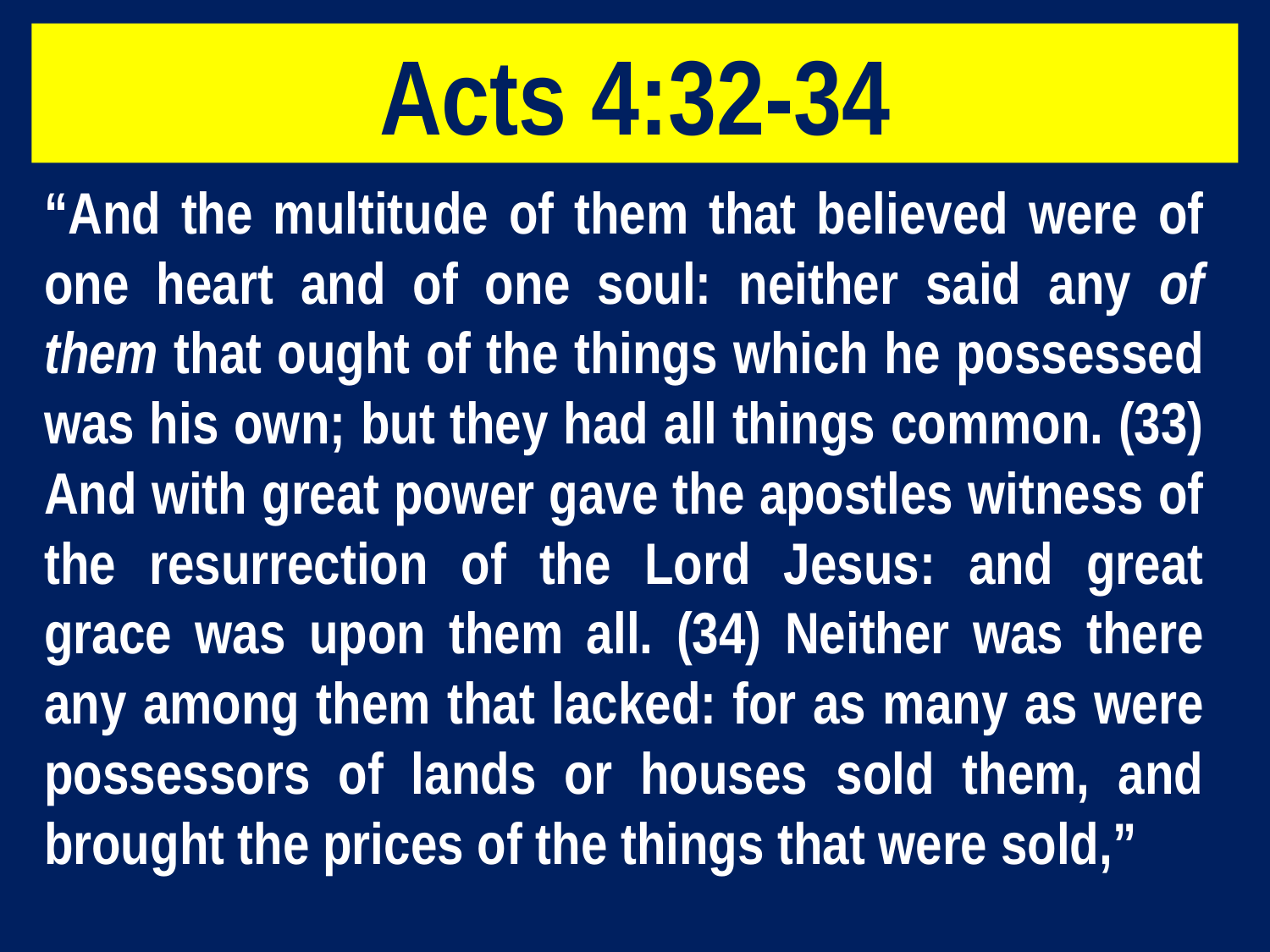

Acts 4:32-34
“And the multitude of them that believed were of one heart and of one soul: neither said any of them that ought of the things which he possessed was his own; but they had all things common. (33) And with great power gave the apostles witness of the resurrection of the Lord Jesus: and great grace was upon them all. (34) Neither was there any among them that lacked: for as many as were possessors of lands or houses sold them, and brought the prices of the things that were sold,”